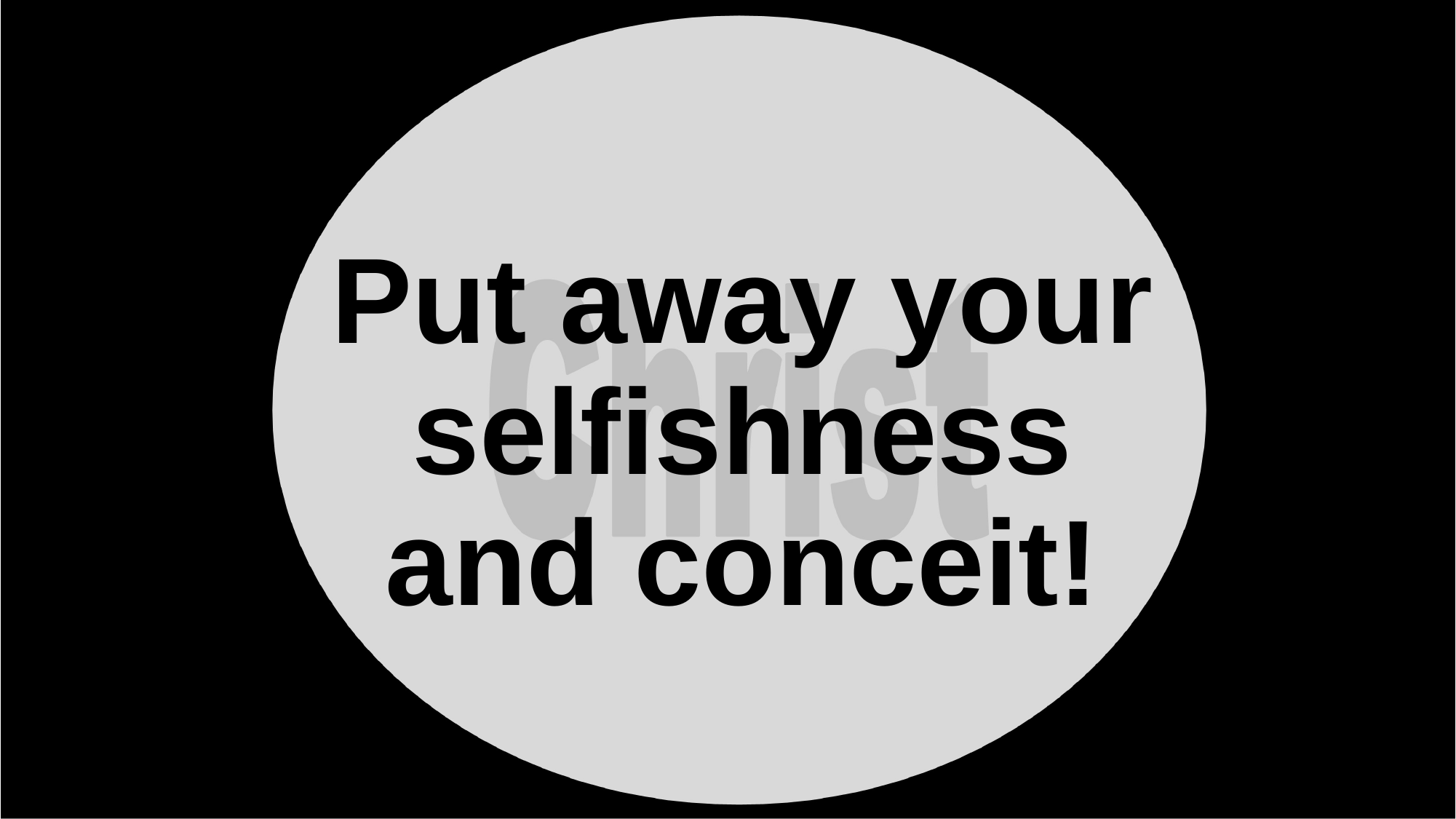

# Put away your selfishness and conceit!